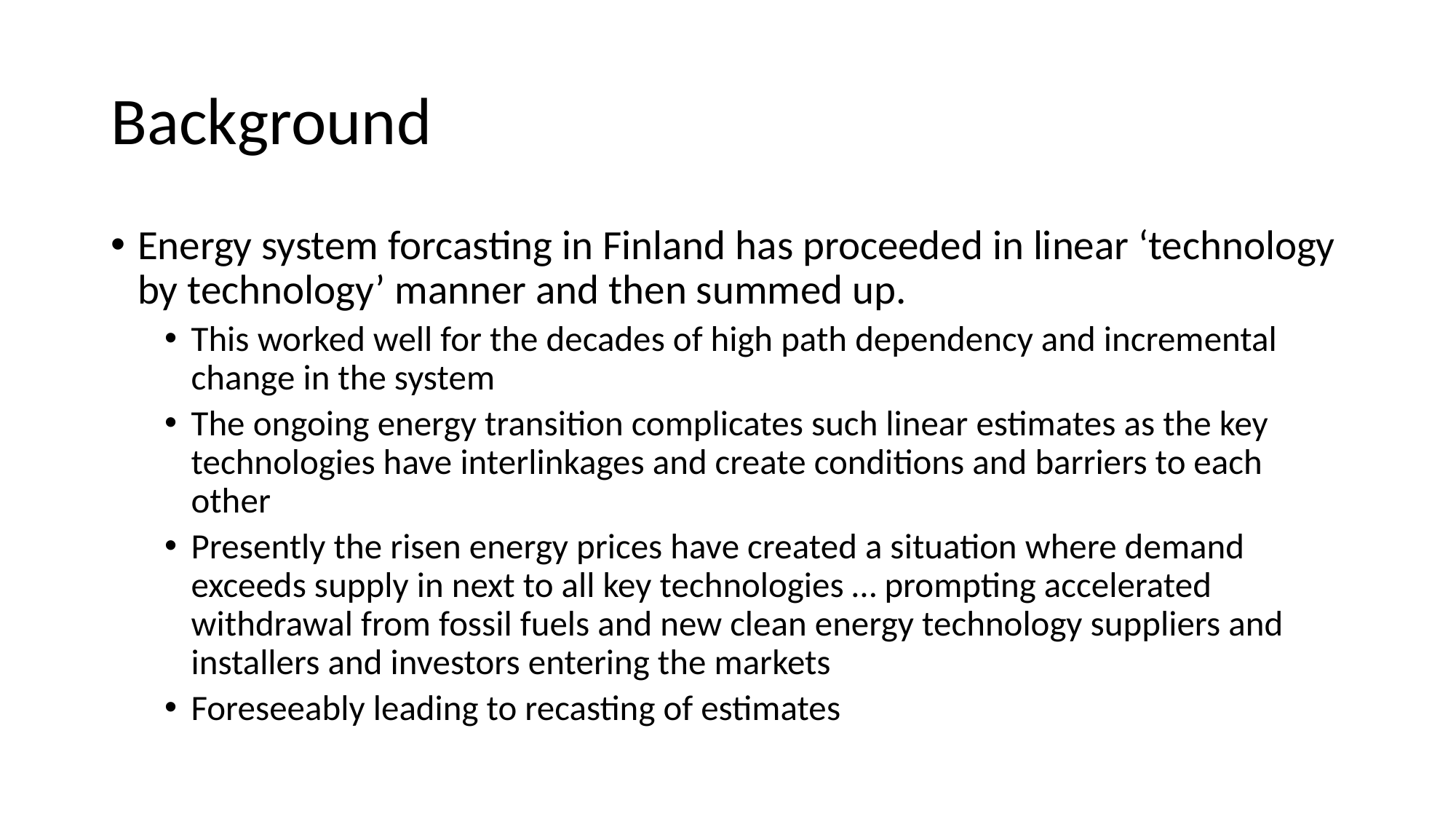

# Background
Energy system forcasting in Finland has proceeded in linear ‘technology by technology’ manner and then summed up.
This worked well for the decades of high path dependency and incremental change in the system
The ongoing energy transition complicates such linear estimates as the key technologies have interlinkages and create conditions and barriers to each other
Presently the risen energy prices have created a situation where demand exceeds supply in next to all key technologies … prompting accelerated withdrawal from fossil fuels and new clean energy technology suppliers and installers and investors entering the markets
Foreseeably leading to recasting of estimates